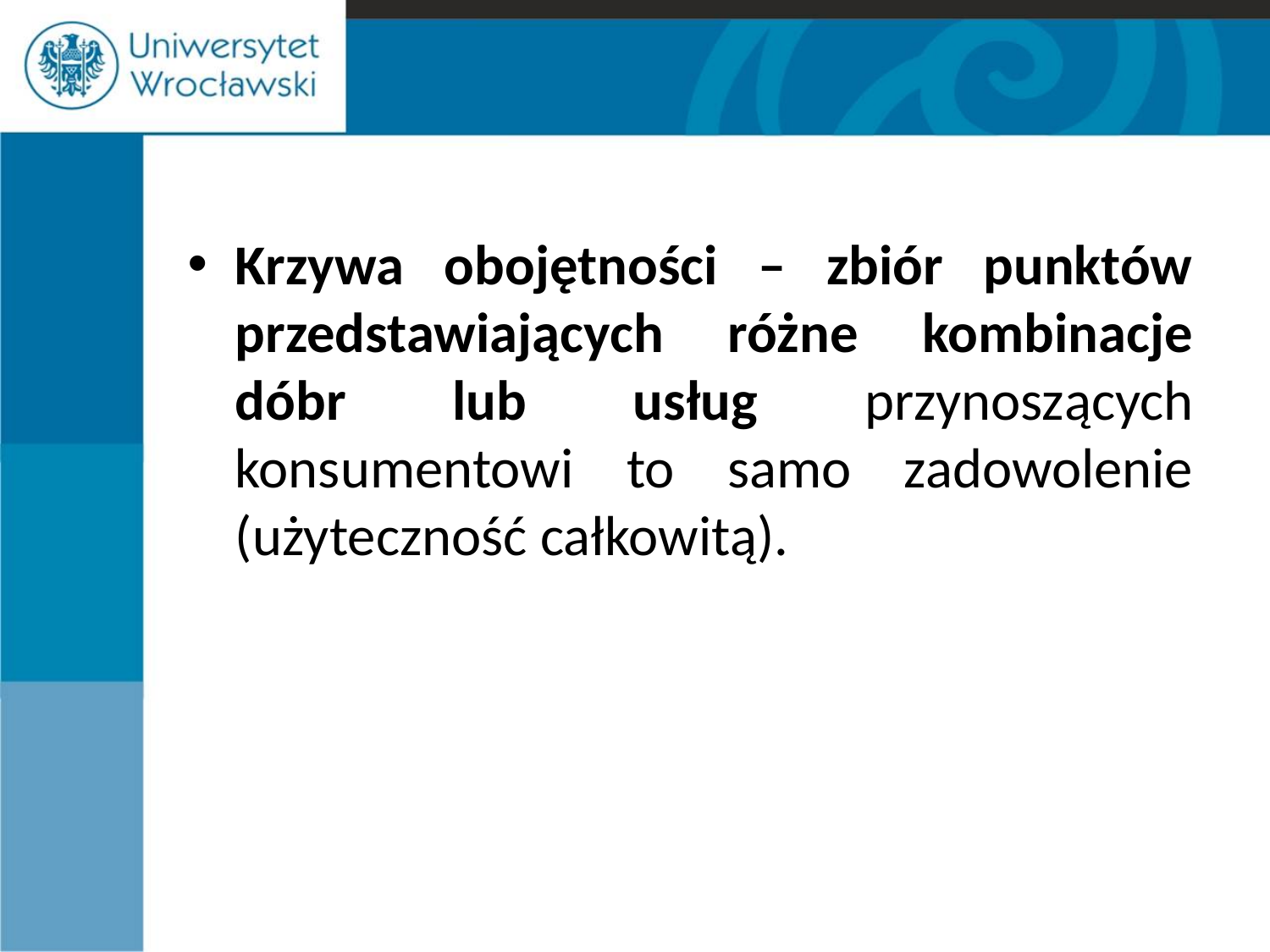

#
Krzywa obojętności – zbiór punktów przedstawiających różne kombinacje dóbr lub usług przynoszących konsumentowi to samo zadowolenie (użyteczność całkowitą).